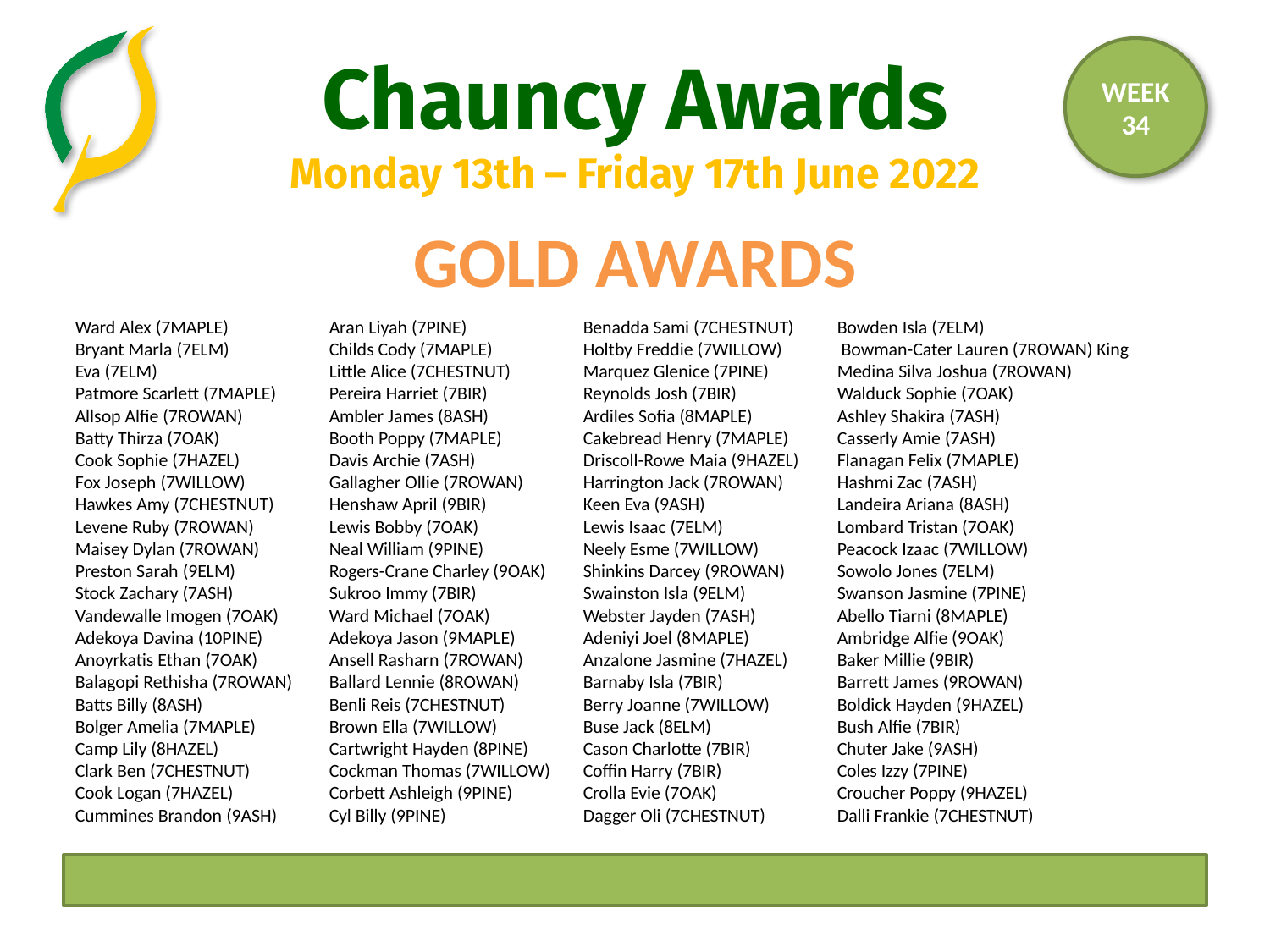

GOLD AWARDS
Ward Alex (7MAPLE)	Aran Liyah (7PINE)	Benadda Sami (7CHESTNUT)	Bowden Isla (7ELM)
Bryant Marla (7ELM)	Childs Cody (7MAPLE)	Holtby Freddie (7WILLOW)	 Bowman-Cater Lauren (7ROWAN) King Eva (7ELM)		Little Alice (7CHESTNUT)	Marquez Glenice (7PINE)	Medina Silva Joshua (7ROWAN)
Patmore Scarlett (7MAPLE)	Pereira Harriet (7BIR)	Reynolds Josh (7BIR)	Walduck Sophie (7OAK)
Allsop Alfie (7ROWAN)	Ambler James (8ASH)	Ardiles Sofia (8MAPLE)	Ashley Shakira (7ASH)
Batty Thirza (7OAK)	Booth Poppy (7MAPLE)	Cakebread Henry (7MAPLE)	Casserly Amie (7ASH)
Cook Sophie (7HAZEL)	Davis Archie (7ASH)	Driscoll-Rowe Maia (9HAZEL)	Flanagan Felix (7MAPLE)
Fox Joseph (7WILLOW)	Gallagher Ollie (7ROWAN)	Harrington Jack (7ROWAN)	Hashmi Zac (7ASH)
Hawkes Amy (7CHESTNUT)	Henshaw April (9BIR)	Keen Eva (9ASH)		Landeira Ariana (8ASH)
Levene Ruby (7ROWAN)	Lewis Bobby (7OAK)	Lewis Isaac (7ELM)	Lombard Tristan (7OAK)
Maisey Dylan (7ROWAN)	Neal William (9PINE)	Neely Esme (7WILLOW)	Peacock Izaac (7WILLOW)
Preston Sarah (9ELM)	Rogers-Crane Charley (9OAK)	Shinkins Darcey (9ROWAN)	Sowolo Jones (7ELM)
Stock Zachary (7ASH)	Sukroo Immy (7BIR)	Swainston Isla (9ELM)	Swanson Jasmine (7PINE)
Vandewalle Imogen (7OAK)	Ward Michael (7OAK)	Webster Jayden (7ASH)	Abello Tiarni (8MAPLE)
Adekoya Davina (10PINE)	Adekoya Jason (9MAPLE)	Adeniyi Joel (8MAPLE)	Ambridge Alfie (9OAK)
Anoyrkatis Ethan (7OAK)	Ansell Rasharn (7ROWAN)	Anzalone Jasmine (7HAZEL)	Baker Millie (9BIR)
Balagopi Rethisha (7ROWAN)	Ballard Lennie (8ROWAN)	Barnaby Isla (7BIR)	Barrett James (9ROWAN)
Batts Billy (8ASH)	Benli Reis (7CHESTNUT)	Berry Joanne (7WILLOW)	Boldick Hayden (9HAZEL)
Bolger Amelia (7MAPLE)	Brown Ella (7WILLOW)	Buse Jack (8ELM)	Bush Alfie (7BIR)
Camp Lily (8HAZEL)	Cartwright Hayden (8PINE)	Cason Charlotte (7BIR)	Chuter Jake (9ASH)
Clark Ben (7CHESTNUT)	Cockman Thomas (7WILLOW)	Coffin Harry (7BIR)	Coles Izzy (7PINE)
Cook Logan (7HAZEL)	Corbett Ashleigh (9PINE)	Crolla Evie (7OAK)	Croucher Poppy (9HAZEL)
Cummines Brandon (9ASH)	Cyl Billy (9PINE)		Dagger Oli (7CHESTNUT)	Dalli Frankie (7CHESTNUT)